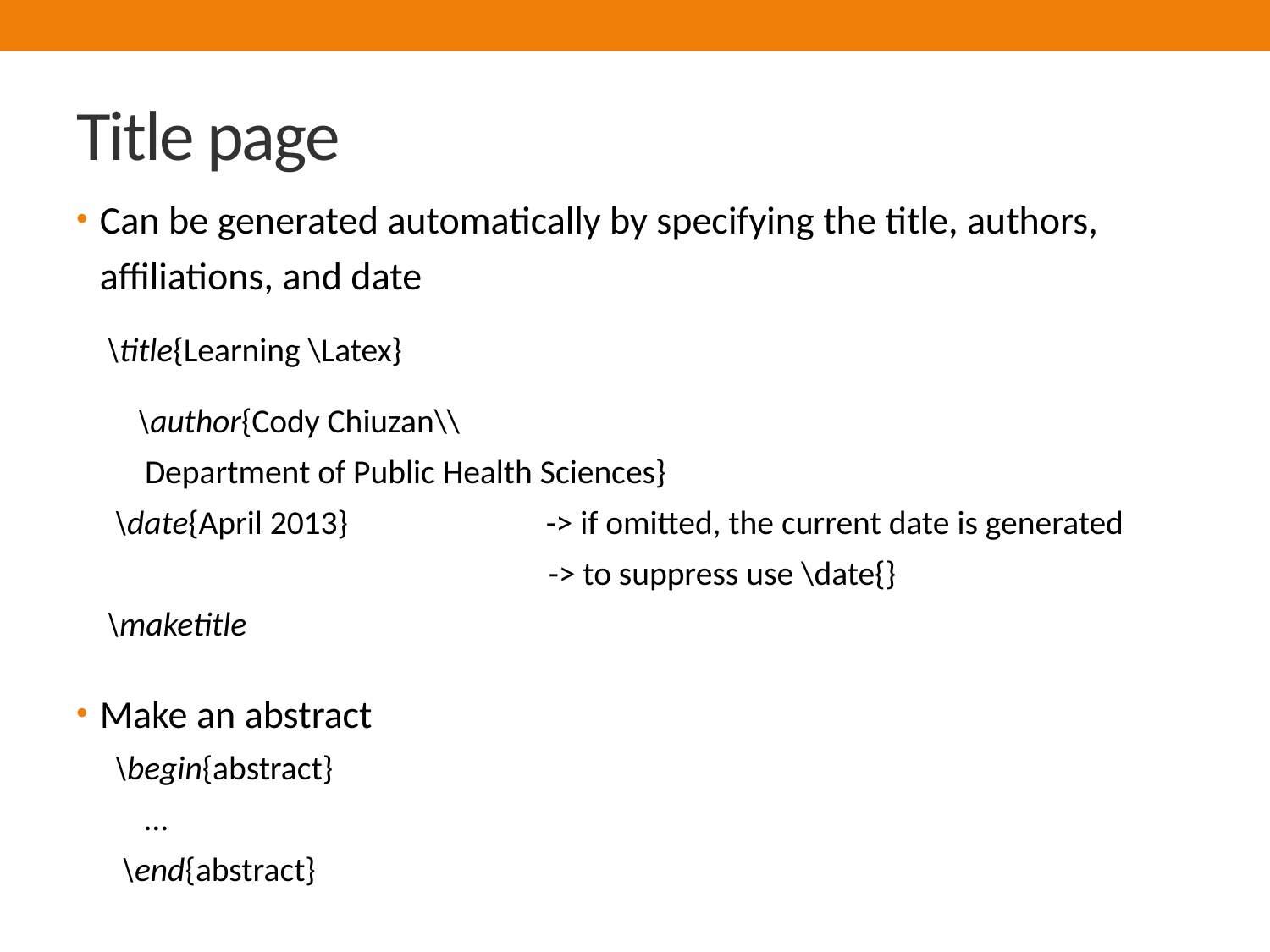

# Title page
Can be generated automatically by specifying the title, authors, affiliations, and date
    \title{Learning \Latex}
        \author{Cody Chiuzan\\
         Department of Public Health Sciences}
     \date{April 2013}                          -> if omitted, the current date is generated
                                                              -> to suppress use \date{}
    \maketitle

Make an abstract
      \begin{abstract}
         …
      \end{abstract}